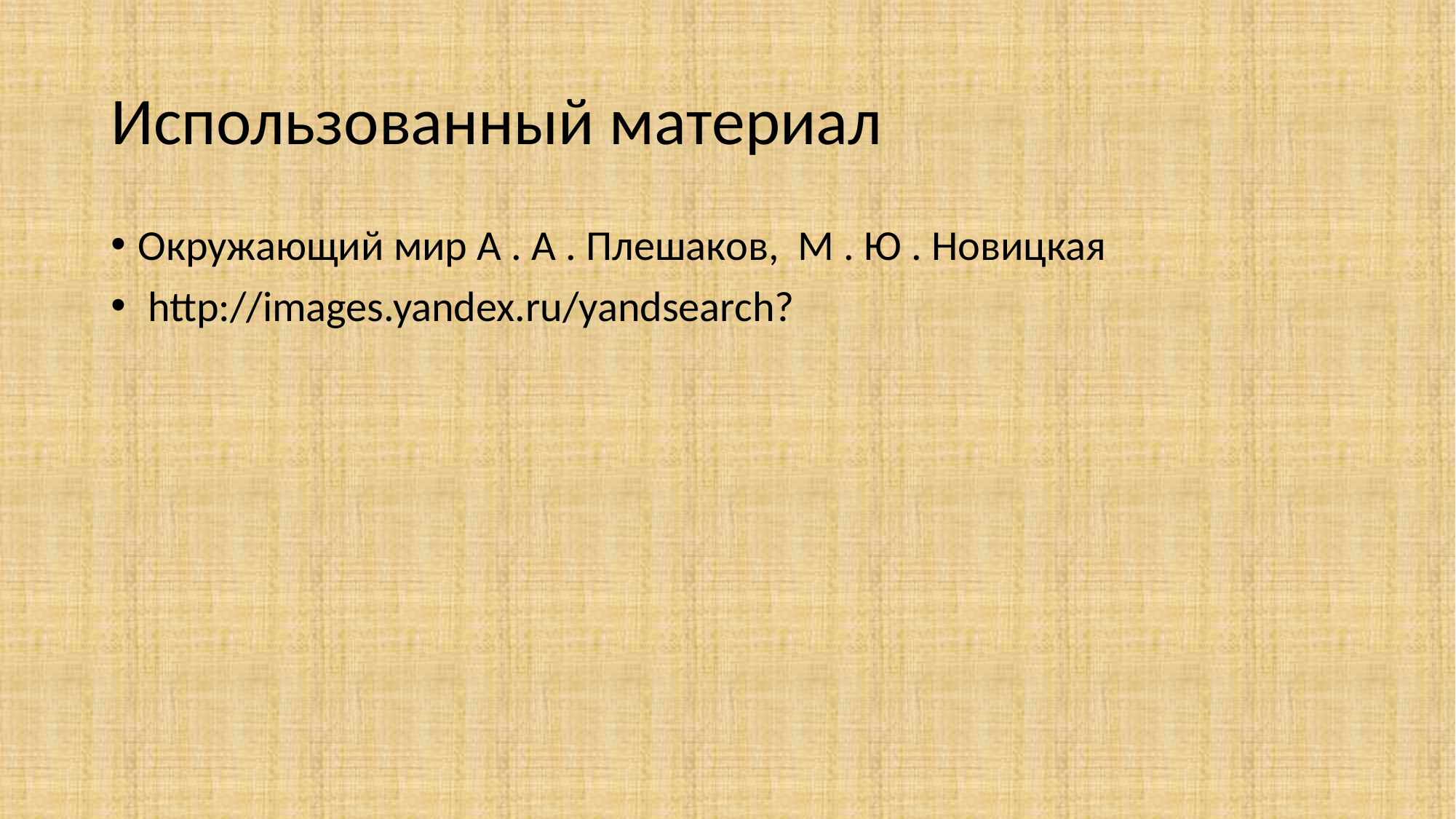

# Использованный материал
Окружающий мир А . А . Плешаков,  М . Ю . Новицкая
 http://images.yandex.ru/yandsearch?